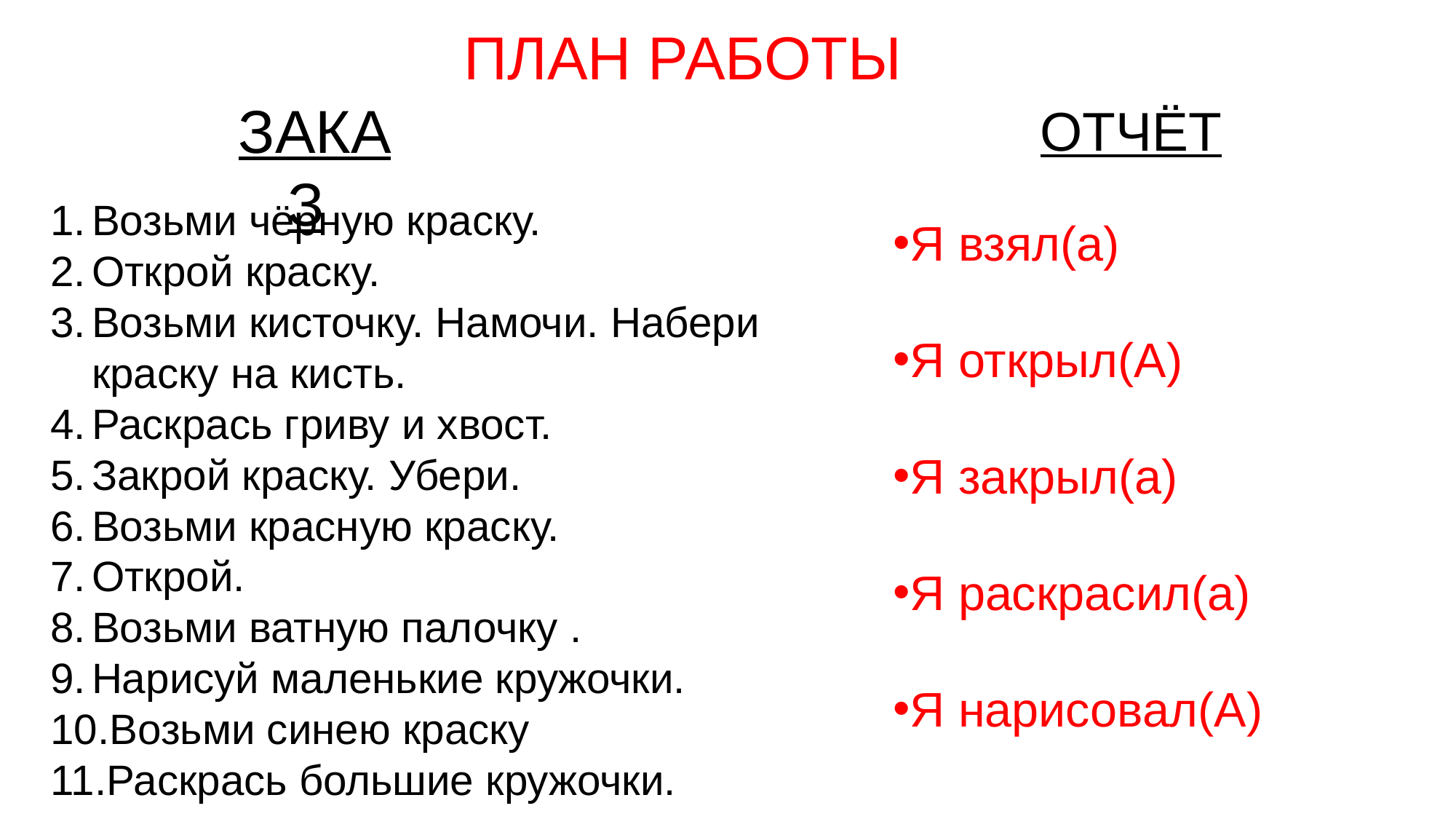

# План работы
Заказ
Отчёт
Возьми чёрную краску.
Открой краску.
Возьми кисточку. Намочи. Набери краску на кисть.
Раскрась гриву и хвост.
Закрой краску. Убери.
Возьми красную краску.
Открой.
Возьми ватную палочку .
Нарисуй маленькие кружочки.
Возьми синею краску
Раскрась большие кружочки.
Я взял(а)

Я открыл(А)

Я закрыл(а)

Я раскрасил(а)

Я нарисовал(А)